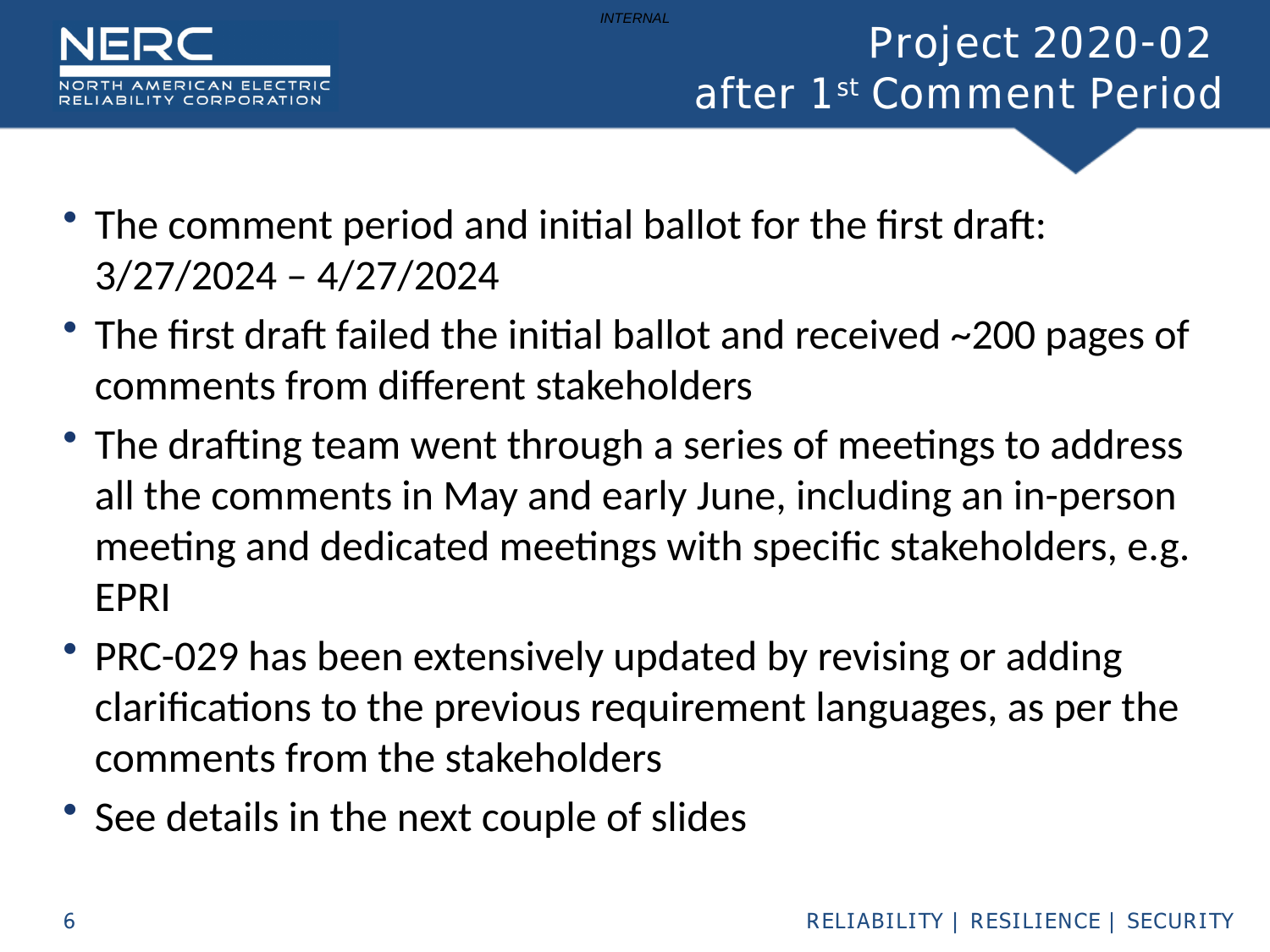

# Project 2020-02 after 1st Comment Period
The comment period and initial ballot for the first draft:  3/27/2024 – 4/27/2024
The first draft failed the initial ballot and received ~200 pages of comments from different stakeholders
The drafting team went through a series of meetings to address all the comments in May and early June, including an in-person meeting and dedicated meetings with specific stakeholders, e.g. EPRI
PRC-029 has been extensively updated by revising or adding clarifications to the previous requirement languages, as per the comments from the stakeholders
See details in the next couple of slides